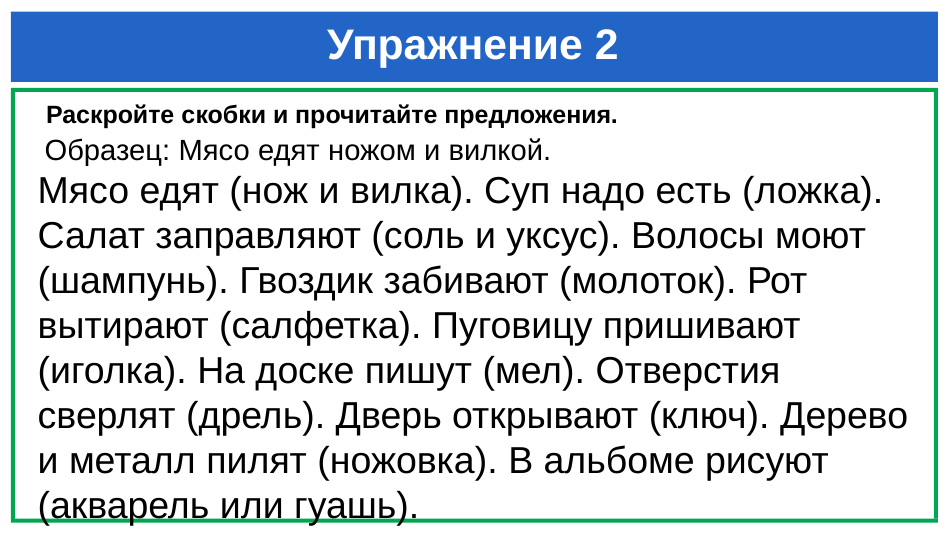

# Упражнение 2
 Раскройте скобки и прочитайте предложения.
 Образец: Мясо едят ножом и вилкой.
Мясо едят (нож и вилка). Суп надо есть (ложка). Салат заправляют (соль и уксус). Волосы моют (шампунь). Гвоздик забивают (молоток). Рот вытирают (салфетка). Пуговицу пришивают (иголка). На доске пишут (мел). Отверстия сверлят (дрель). Дверь открывают (ключ). Дерево и металл пилят (ножовка). В альбоме рисуют (акварель или гуашь).